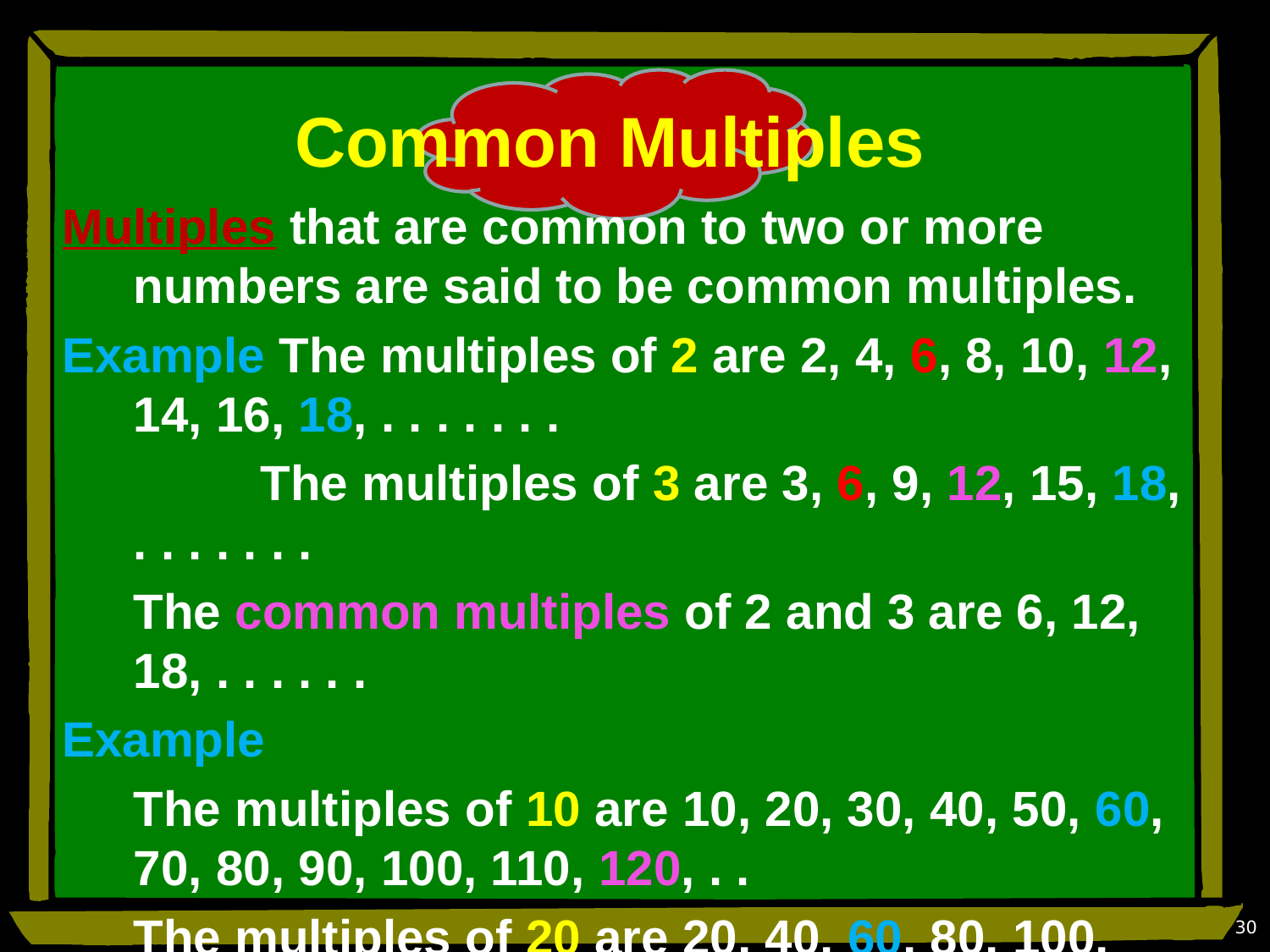

# Common Multiples
Multiples that are common to two or more numbers are said to be common multiples.
Example The multiples of 2 are 2, 4, 6, 8, 10, 12, 14, 16, 18, . . . . . . .
		The multiples of 3 are 3, 6, 9, 12, 15, 18, . . . . . . .
	The common multiples of 2 and 3 are 6, 12, 18, . . . . . .
Example
	The multiples of 10 are 10, 20, 30, 40, 50, 60, 70, 80, 90, 100, 110, 120, . .
	The multiples of 20 are 20, 40, 60, 80, 100, 120, . . . . . . .
	The multiples of 30 are 30, 60, 90, 120, 150, 180, . . . . . . .
The common multiples of 10, 20 and 30 are 60, 120,  . . . . . .
30